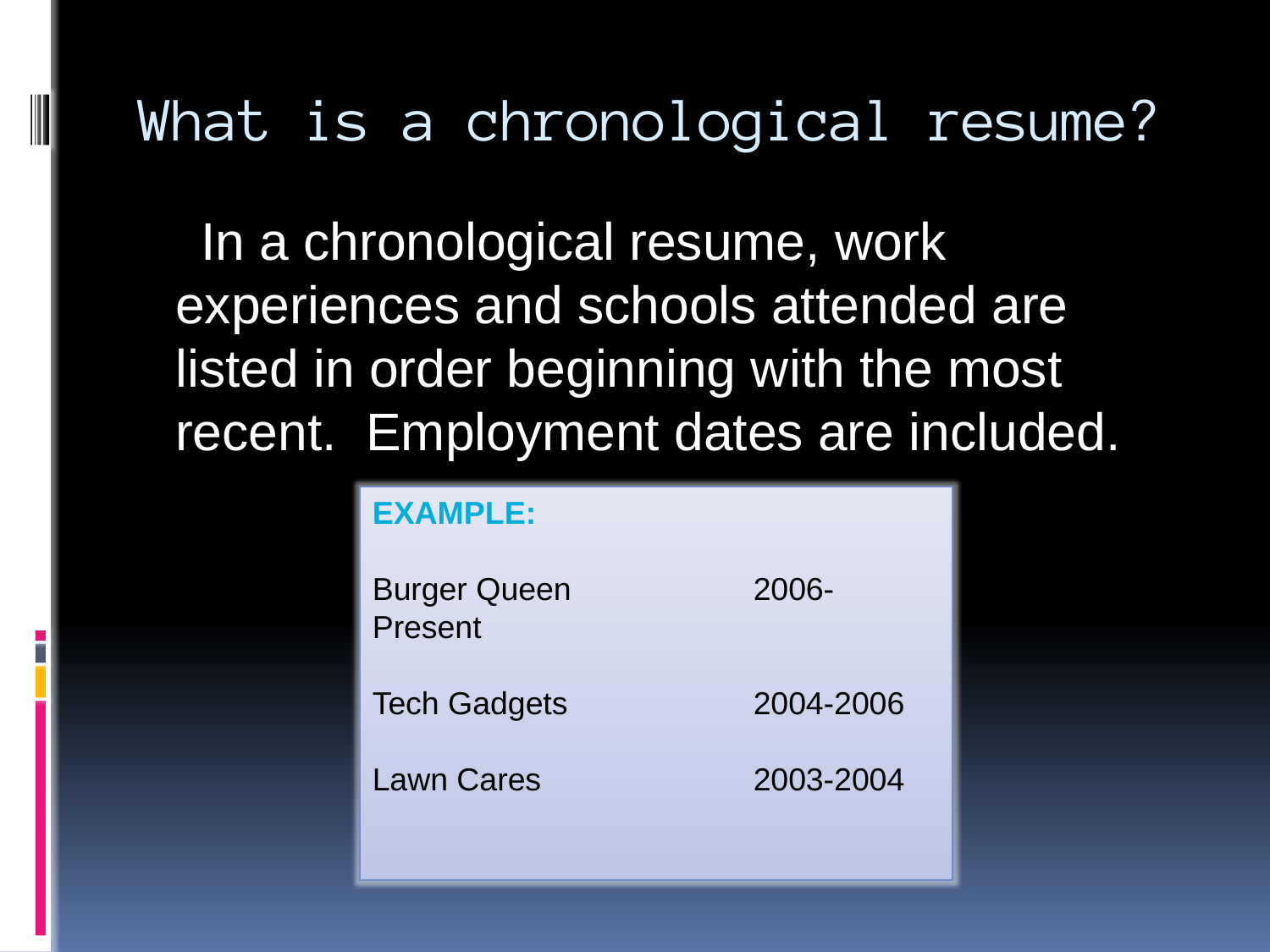

# What is a chronological resume?
     In a chronological resume, work experiences and schools attended are listed in order beginning with the most recent.  Employment dates are included.
Example:

Burger Queen		2006-Present

Tech Gadgets		2004-2006

Lawn Cares		2003-2004